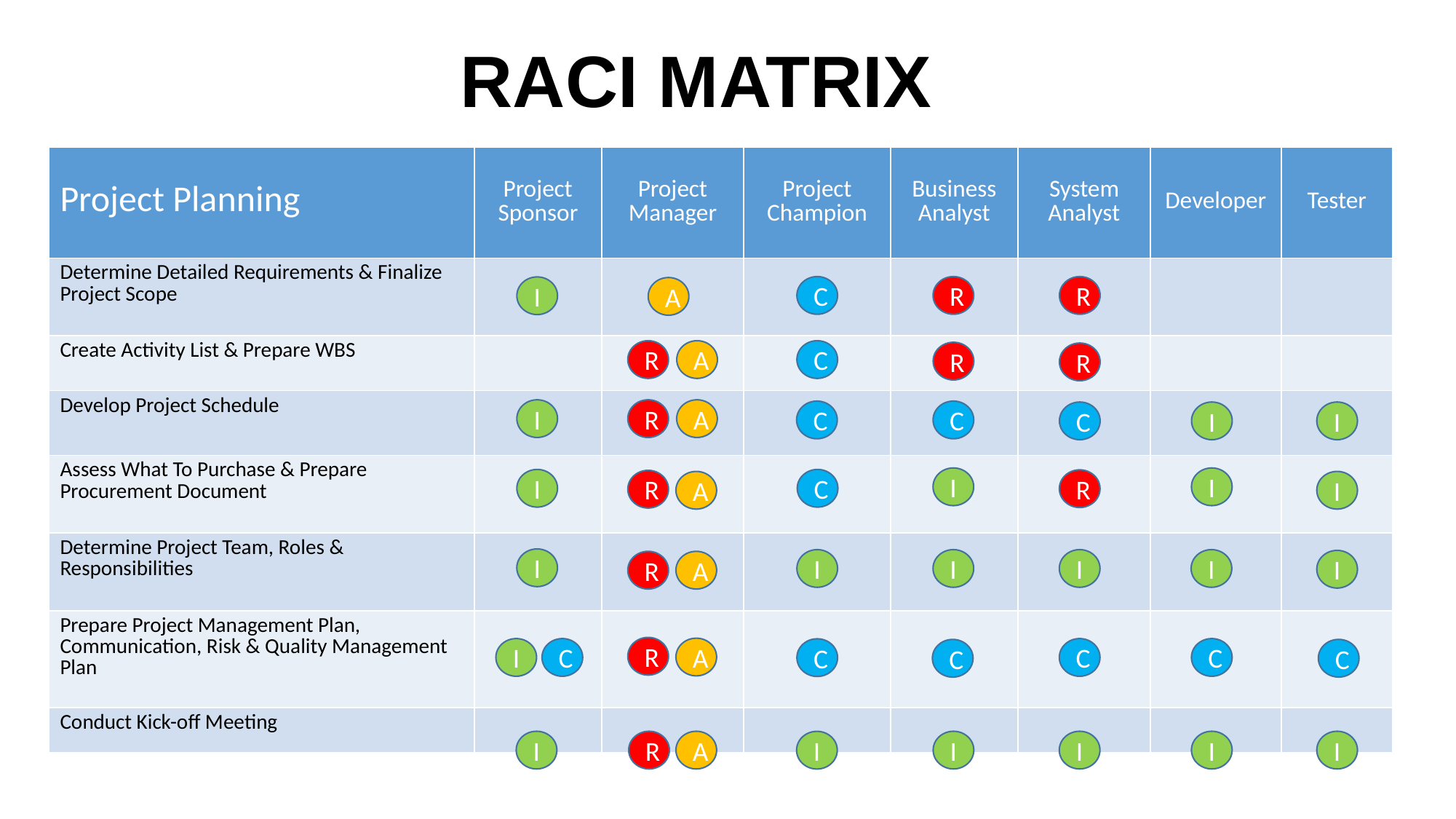

RACI MATRIX
| Project Planning | Project Sponsor | Project Manager | Project Champion | Business Analyst | System Analyst | Developer | Tester |
| --- | --- | --- | --- | --- | --- | --- | --- |
| Determine Detailed Requirements & Finalize Project Scope |  |  |  |  |  |  |  |
| Create Activity List & Prepare WBS |  |  |  |  |  |  |  |
| Develop Project Schedule |  |  |  |  |  |  |  |
| Assess What To Purchase & Prepare Procurement Document |  |  |  |  |  |  |  |
| Determine Project Team, Roles & Responsibilities |  |  |  |  |  |  |  |
| Prepare Project Management Plan, Communication, Risk & Quality Management Plan |  |  |  |  |  |  |  |
| Conduct Kick-off Meeting |  |  |  |  |  |  |  |
C
R
R
I
A
R
A
C
R
R
I
R
A
C
C
C
I
I
I
I
I
C
R
R
A
I
I
I
I
I
I
I
R
A
R
A
C
C
I
C
C
C
C
I
R
A
I
I
I
I
I